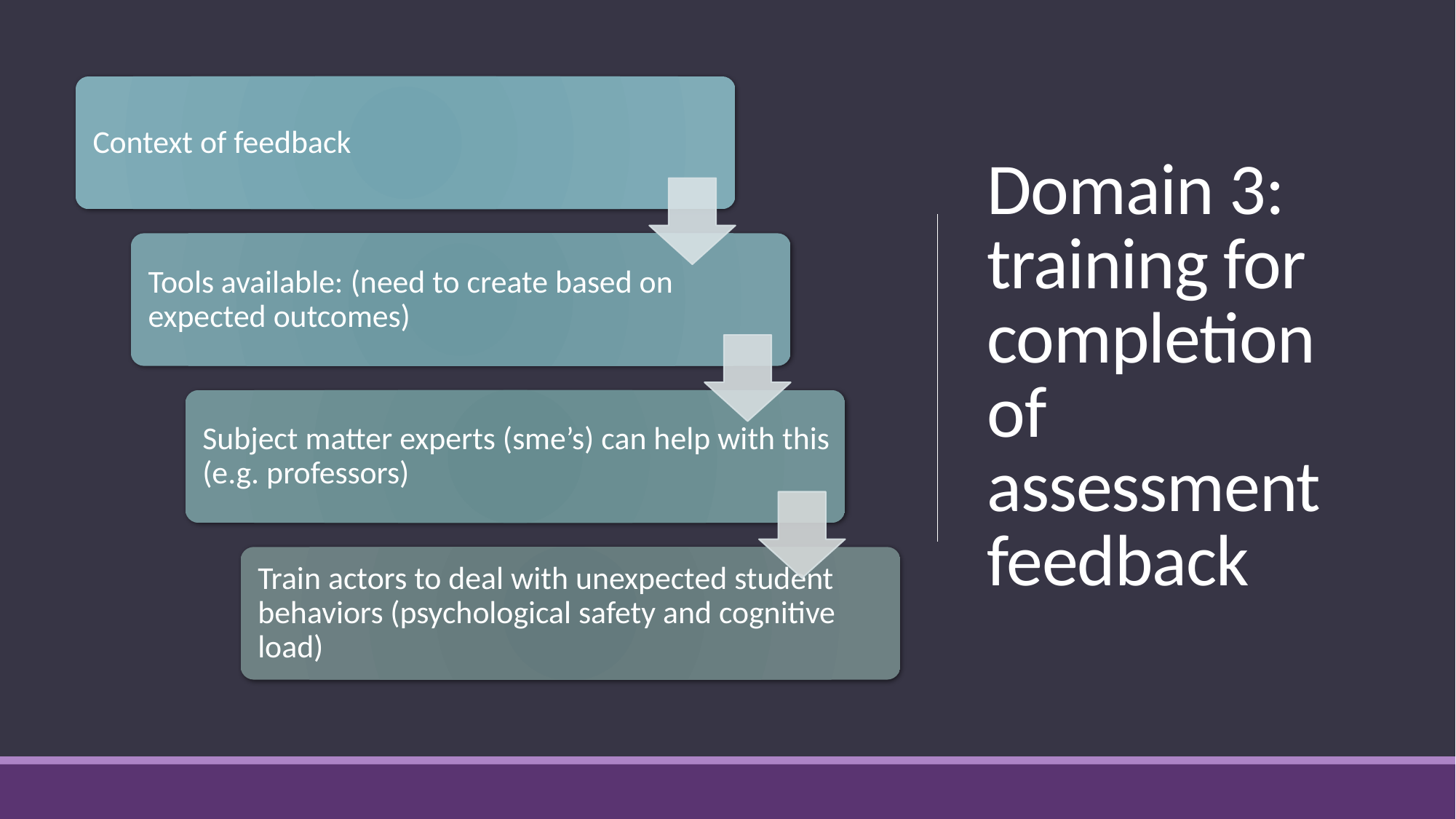

# Domain 3: training for completion of assessment feedback
Context of feedback
Tools available: (need to create based on expected outcomes)
Subject matter experts (sme’s) can help with this (e.g. professors)
Train actors to deal with unexpected student behaviors (psychological safety and cognitive load)